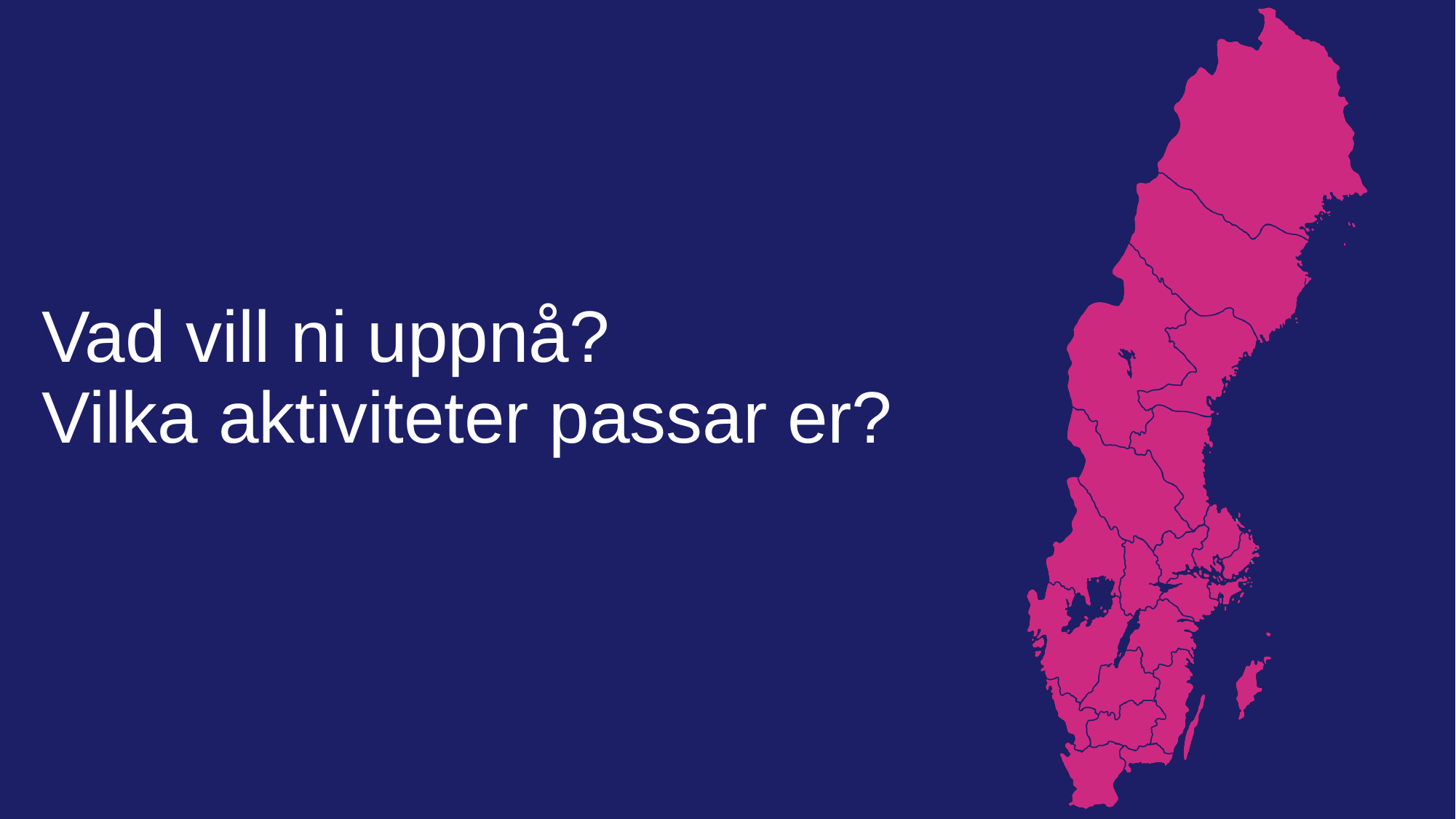

# Vad vill ni uppnå? Vilka aktiviteter passar er?